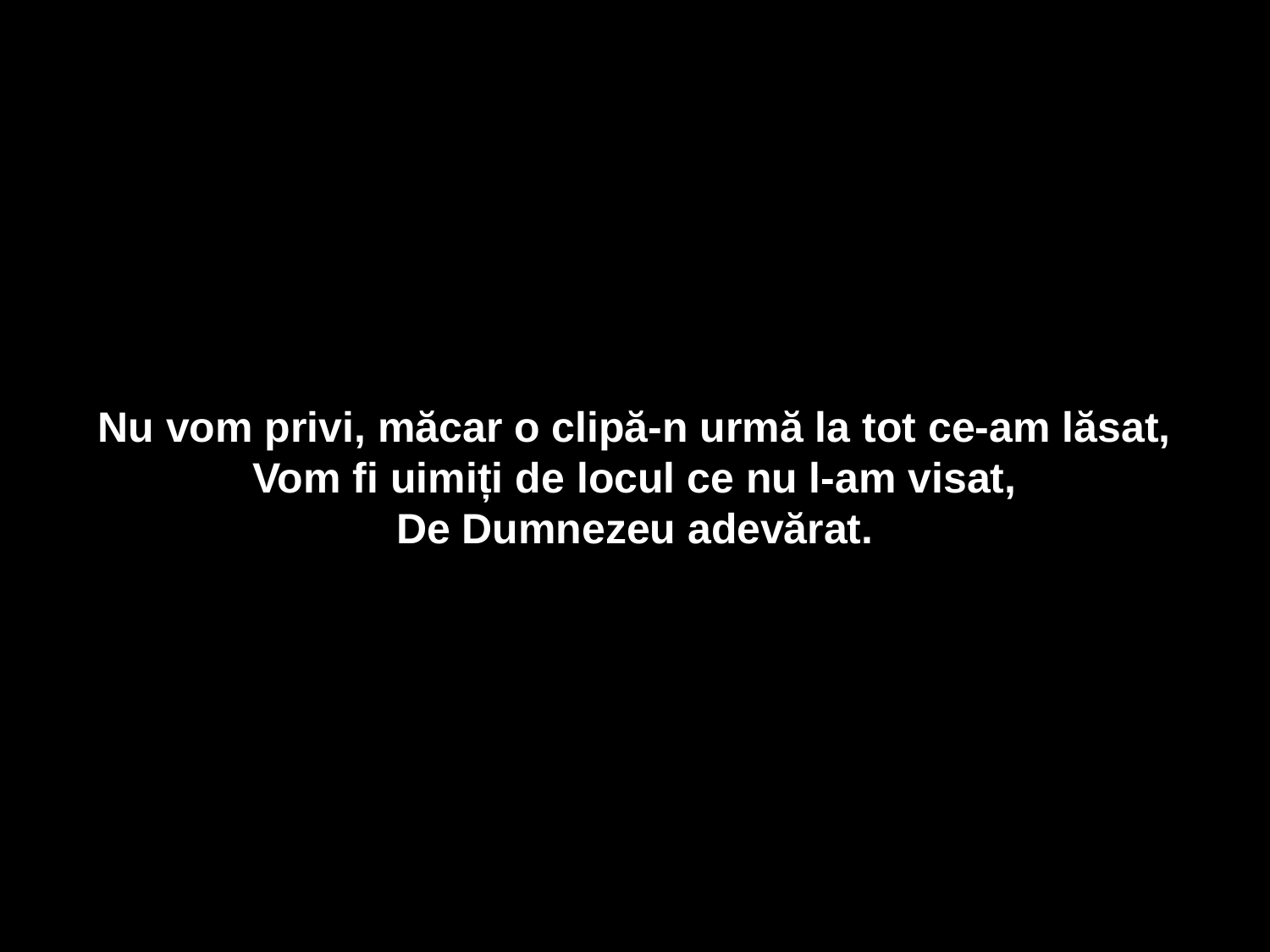

Nu vom privi, măcar o clipă-n urmă la tot ce-am lăsat,
Vom fi uimiți de locul ce nu l-am visat,
De Dumnezeu adevărat.